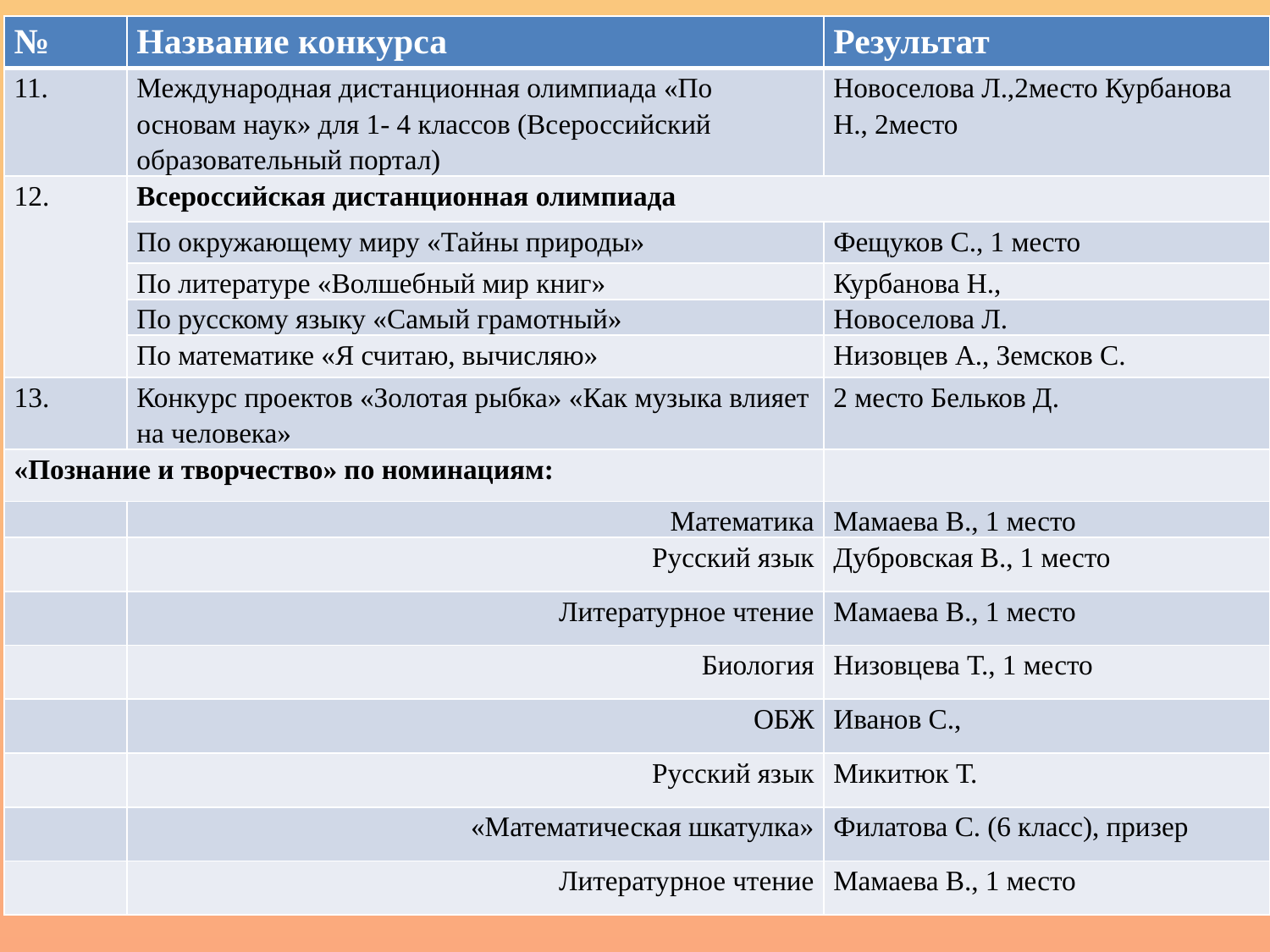

| № | Название конкурса | Результат |
| --- | --- | --- |
| 11. | Международная дистанционная олимпиада «По основам наук» для 1- 4 классов (Всероссийский образовательный портал) | Новоселова Л.,2место Курбанова Н., 2место |
| 12. | Всероссийская дистанционная олимпиада |  |
|  | По окружающему миру «Тайны природы» | Фещуков С., 1 место |
|  | По литературе «Волшебный мир книг» | Курбанова Н., |
|  | По русскому языку «Самый грамотный» | Новоселова Л. |
|  | По математике «Я считаю, вычисляю» | Низовцев А., Земсков С. |
| 13. | Конкурс проектов «Золотая рыбка» «Как музыка влияет на человека» | 2 место Бельков Д. |
| «Познание и творчество» по номинациям: |  |  |
|  | Математика | Мамаева В., 1 место |
|  | Русский язык | Дубровская В., 1 место |
|  | Литературное чтение | Мамаева В., 1 место |
|  | Биология | Низовцева Т., 1 место |
|  | ОБЖ | Иванов С., |
|  | Русский язык | Микитюк Т. |
|  | «Математическая шкатулка» | Филатова С. (6 класс), призер |
|  | Литературное чтение | Мамаева В., 1 место |